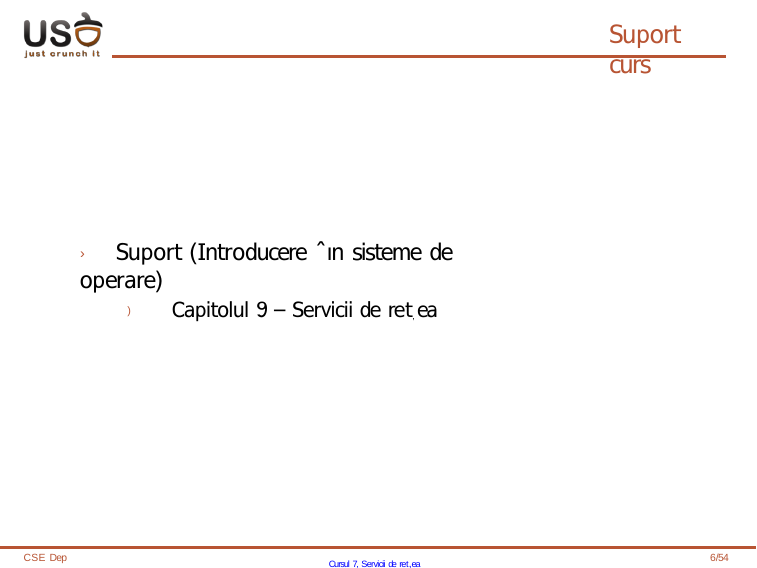

# Suport curs

›  Suport (Introducere ˆın sisteme de operare)
)   Capitolul 9 – Servicii de ret, ea

CSE Dep
Cursul 7, Servicii de ret,ea
6/54